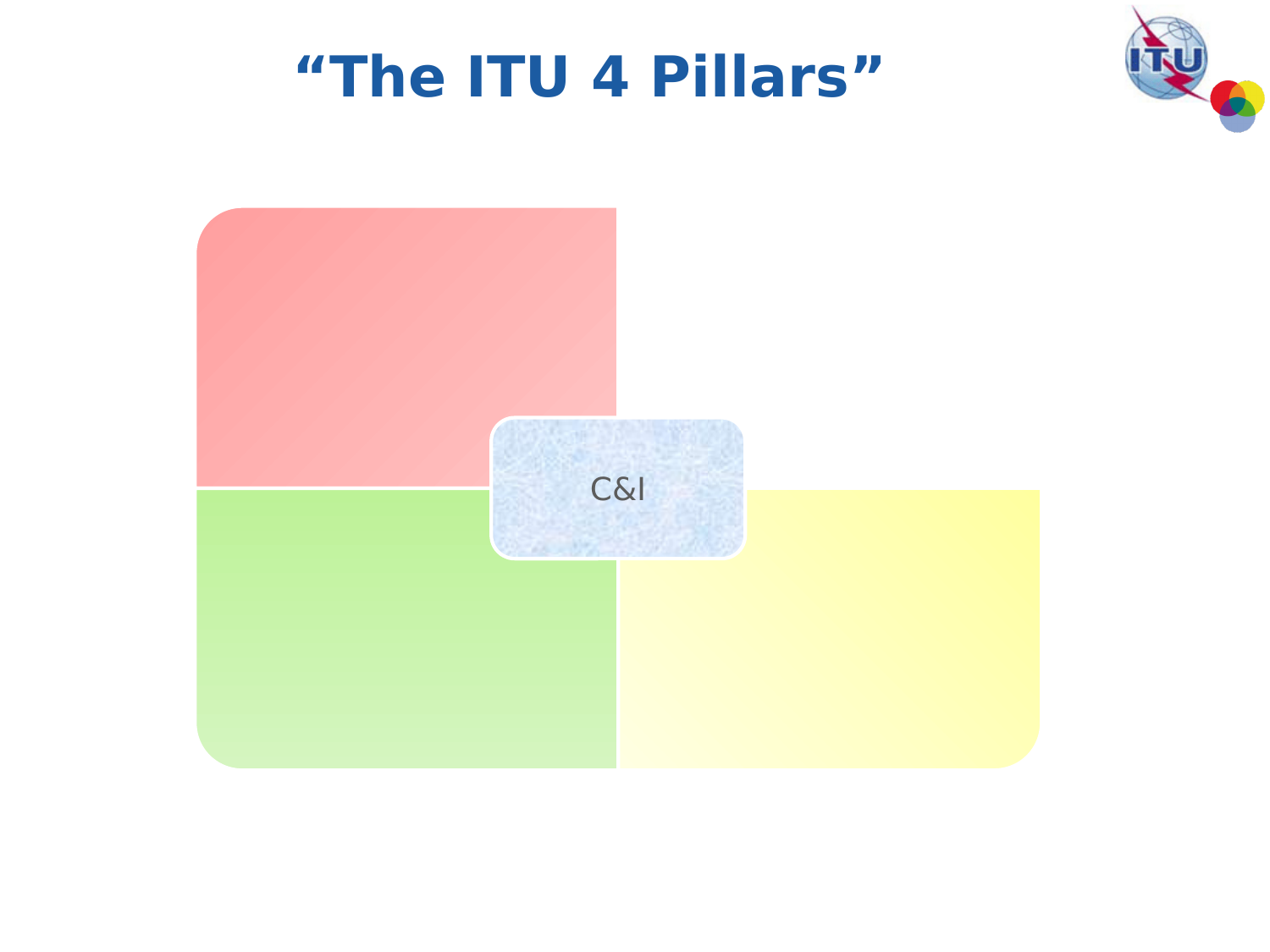

# “The ITU 4 Pillars”
C&I
1  Conformance Assessment
2 Interoperability
3          Capacity Building